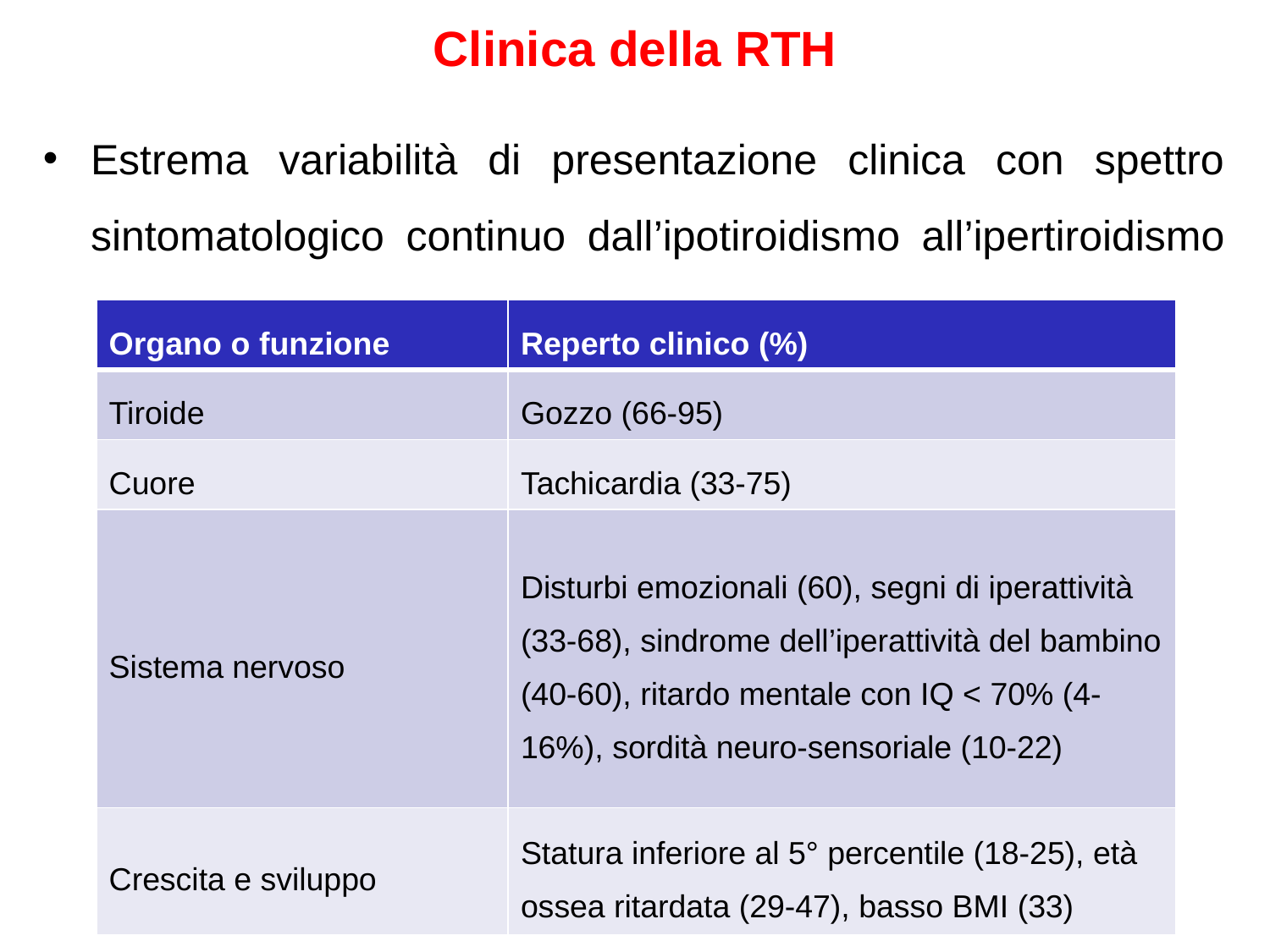

Clinica della RTH
Estrema variabilità di presentazione clinica con spettro sintomatologico continuo dall’ipotiroidismo all’ipertiroidismo

| Organo o funzione | Reperto clinico (%) |
| --- | --- |
| Tiroide | Gozzo (66-95) |
| Cuore | Tachicardia (33-75) |
| Sistema nervoso | Disturbi emozionali (60), segni di iperattività (33-68), sindrome dell’iperattività del bambino (40-60), ritardo mentale con IQ < 70% (4-16%), sordità neuro-sensoriale (10-22) |
| Crescita e sviluppo | Statura inferiore al 5° percentile (18-25), età ossea ritardata (29-47), basso BMI (33) |